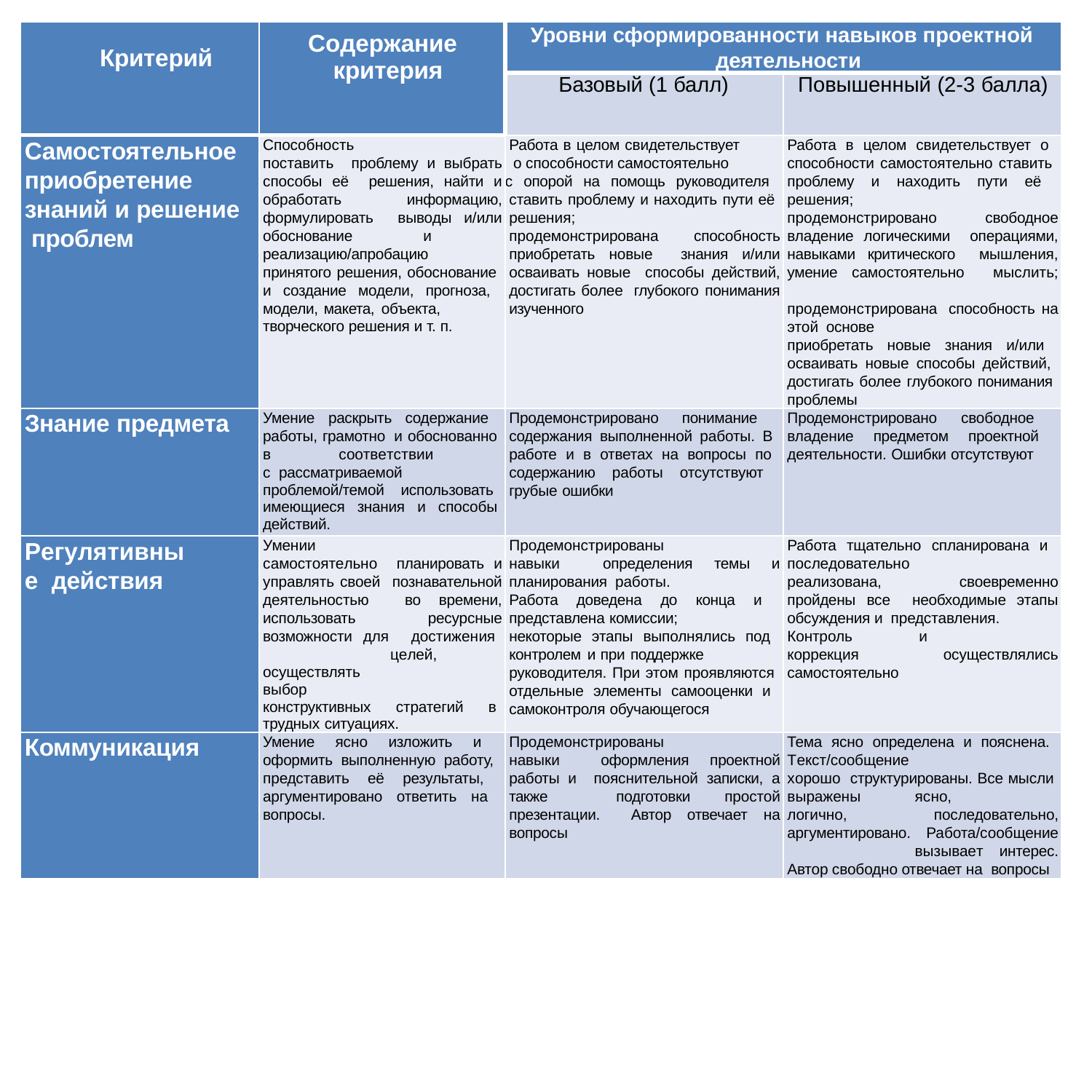

| Критерий | Содержание критерия | Уровни сформированности навыков проектной деятельности |  |
| --- | --- | --- | --- |
|  |  | Базовый (1 балл) | Повышенный (2-3 балла) |
| Самостоятельное приобретение знаний и решение проблем | Способность поставить проблему и выбрать способы её решения, найти и обработать информацию, формулировать выводы и/или обоснование и реализацию/апробацию принятого решения, обоснование и создание модели, прогноза, модели, макета, объекта, творческого решения и т. п. | Работа в целом свидетельствует о способности самостоятельно с опорой на помощь руководителя ставить проблему и находить пути её решения; продемонстрирована способность приобретать новые знания и/или осваивать новые способы действий, достигать более глубокого понимания изученного | Работа в целом свидетельствует о способности самостоятельно ставить проблему и находить пути её решения; продемонстрировано свободное владение логическими операциями, навыками критического мышления, умение самостоятельно мыслить; продемонстрирована способность на этой основе приобретать новые знания и/или осваивать новые способы действий, достигать более глубокого понимания проблемы |
| Знание предмета | Умение раскрыть содержание работы, грамотно и обоснованно в соответствии с рассматриваемой проблемой/темой использовать имеющиеся знания и способы действий. | Продемонстрировано понимание содержания выполненной работы. В работе и в ответах на вопросы по содержанию работы отсутствуют грубые ошибки | Продемонстрировано свободное владение предметом проектной деятельности. Ошибки отсутствуют |
| Регулятивные действия | Умении самостоятельно планировать и управлять своей познавательной деятельностью во времени, использовать ресурсные возможности для достижения целей, осуществлять выбор конструктивных стратегий в трудных ситуациях. | Продемонстрированы навыки определения темы и планирования работы. Работа доведена до конца и представлена комиссии; некоторые этапы выполнялись под контролем и при поддержке руководителя. При этом проявляются отдельные элементы самооценки и самоконтроля обучающегося | Работа тщательно спланирована и последовательно реализована, своевременно пройдены все необходимые этапы обсуждения и представления. Контроль и коррекция осуществлялись самостоятельно |
| Коммуникация | Умение ясно изложить и оформить выполненную работу, представить её результаты, аргументировано ответить на вопросы. | Продемонстрированы навыки оформления проектной работы и пояснительной записки, а также подготовки простой презентации. Автор отвечает на вопросы | Тема ясно определена и пояснена. Текст/сообщение хорошо структурированы. Все мысли выражены ясно, логично, последовательно, аргументировано. Работа/сообщение вызывает интерес. Автор свободно отвечает на вопросы |